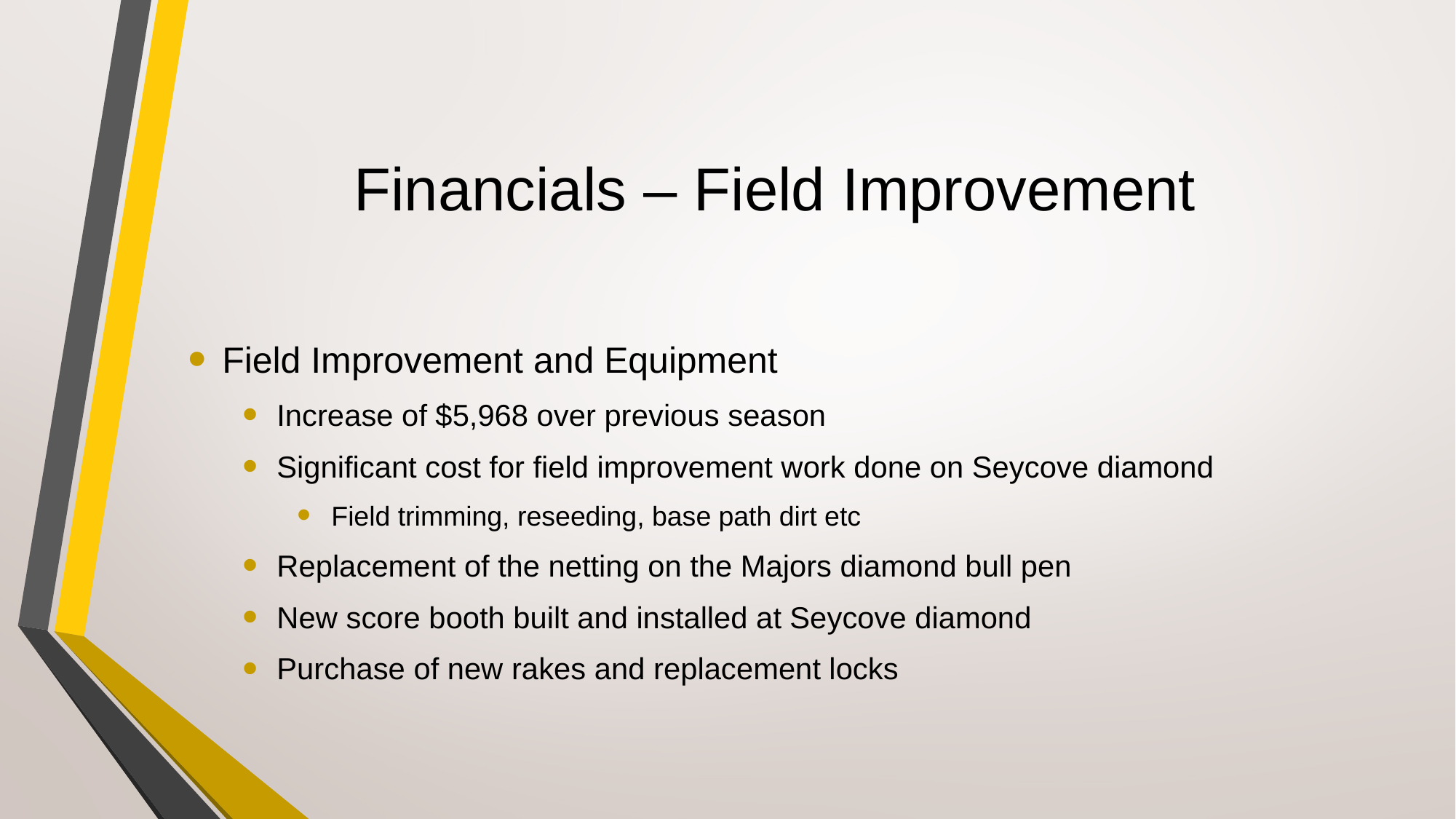

# Financials – Field Improvement
Field Improvement and Equipment
Increase of $5,968 over previous season
Significant cost for field improvement work done on Seycove diamond
Field trimming, reseeding, base path dirt etc
Replacement of the netting on the Majors diamond bull pen
New score booth built and installed at Seycove diamond
Purchase of new rakes and replacement locks